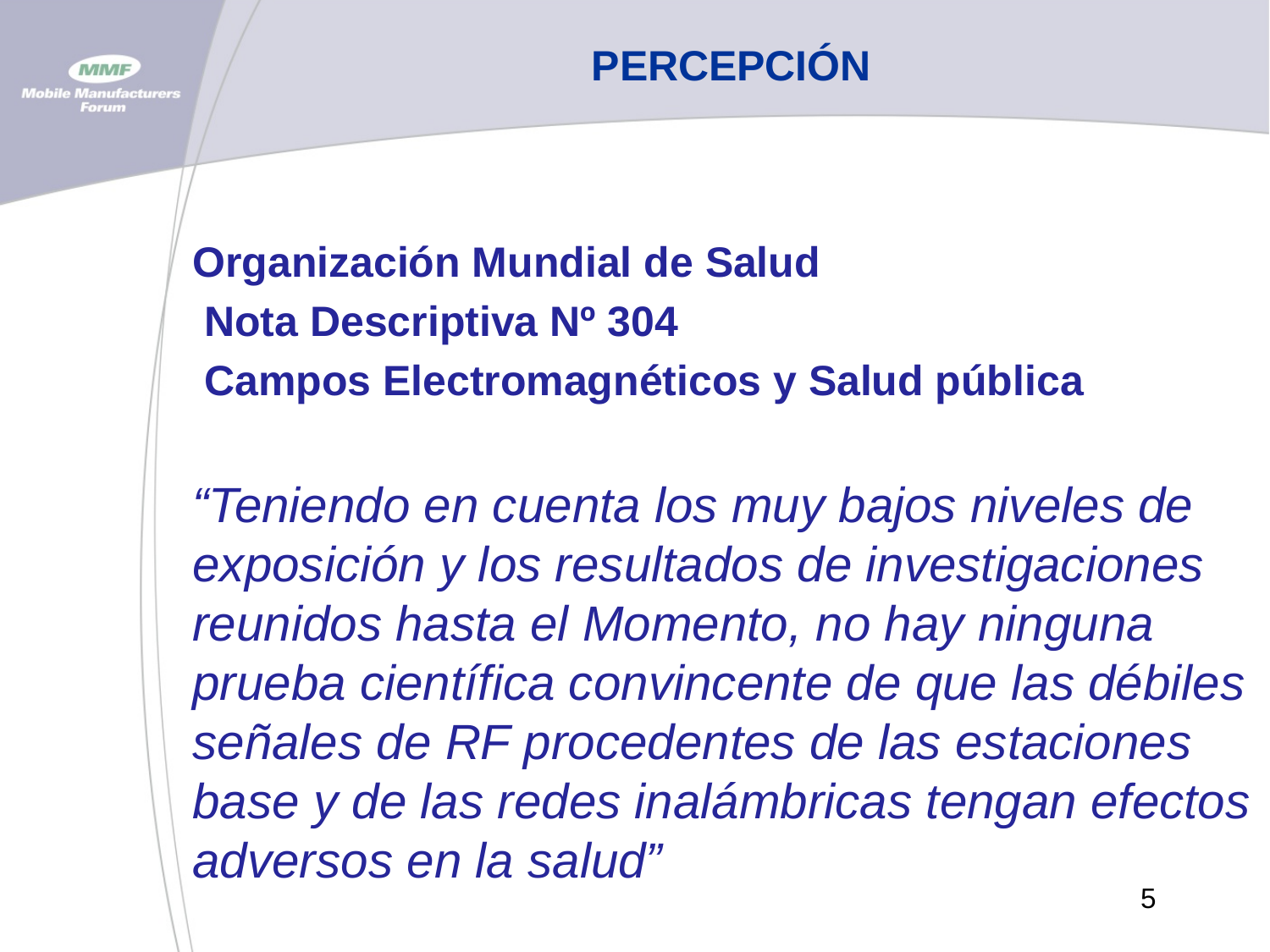

# PERCEPCIÓN

Organización Mundial de Salud
 Nota Descriptiva Nº 304
 Campos Electromagnéticos y Salud pública

“Teniendo en cuenta los muy bajos niveles de exposición y los resultados de investigaciones reunidos hasta el Momento, no hay ninguna prueba científica convincente de que las débiles señales de RF procedentes de las estaciones  base y de las redes inalámbricas tengan efectos adversos en la salud”